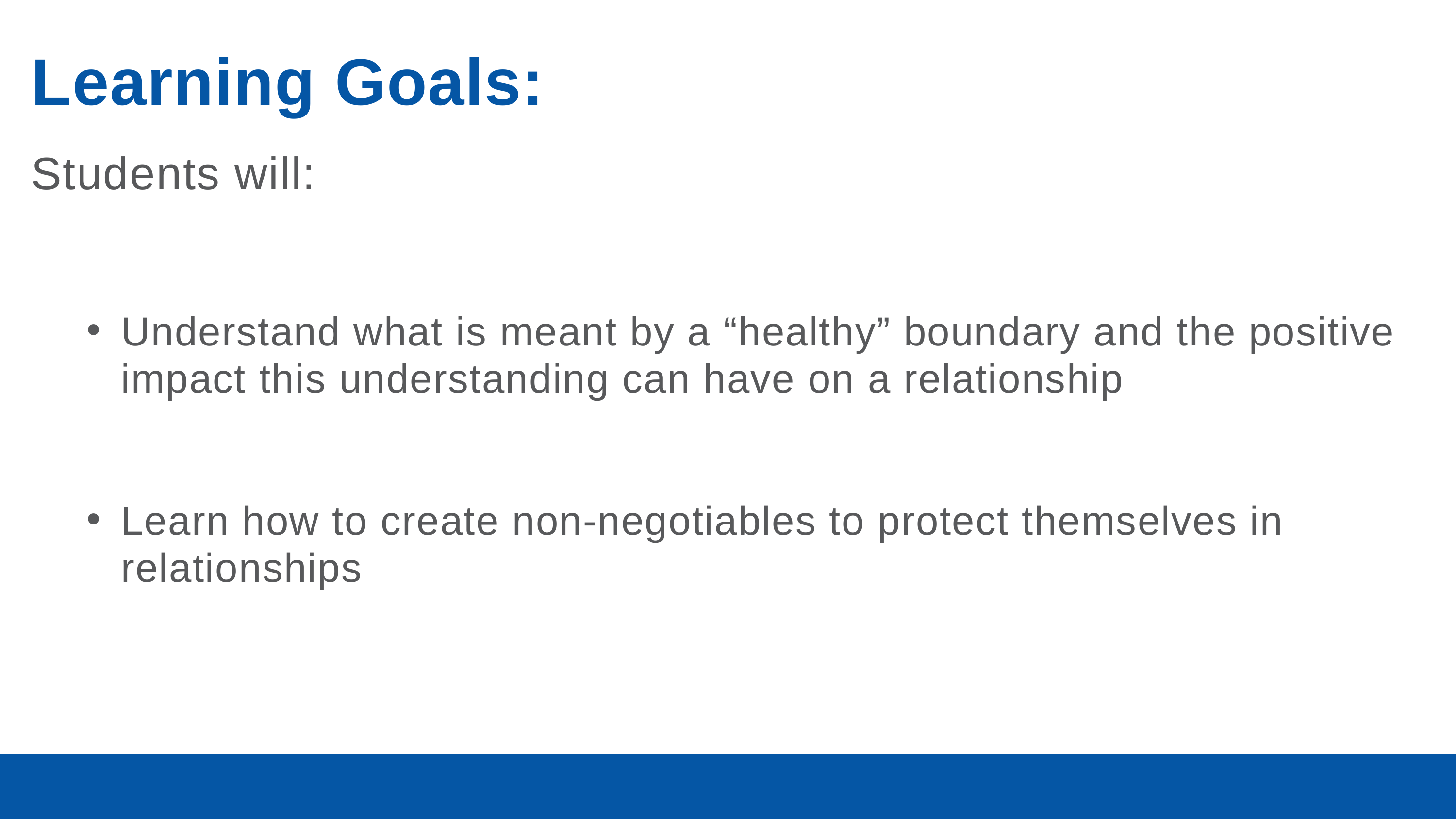

Learning Goals:

Students will:
Understand what is meant by a “healthy” boundary and the positive impact this understanding can have on a relationship

Learn how to create non-negotiables to protect themselves in relationships